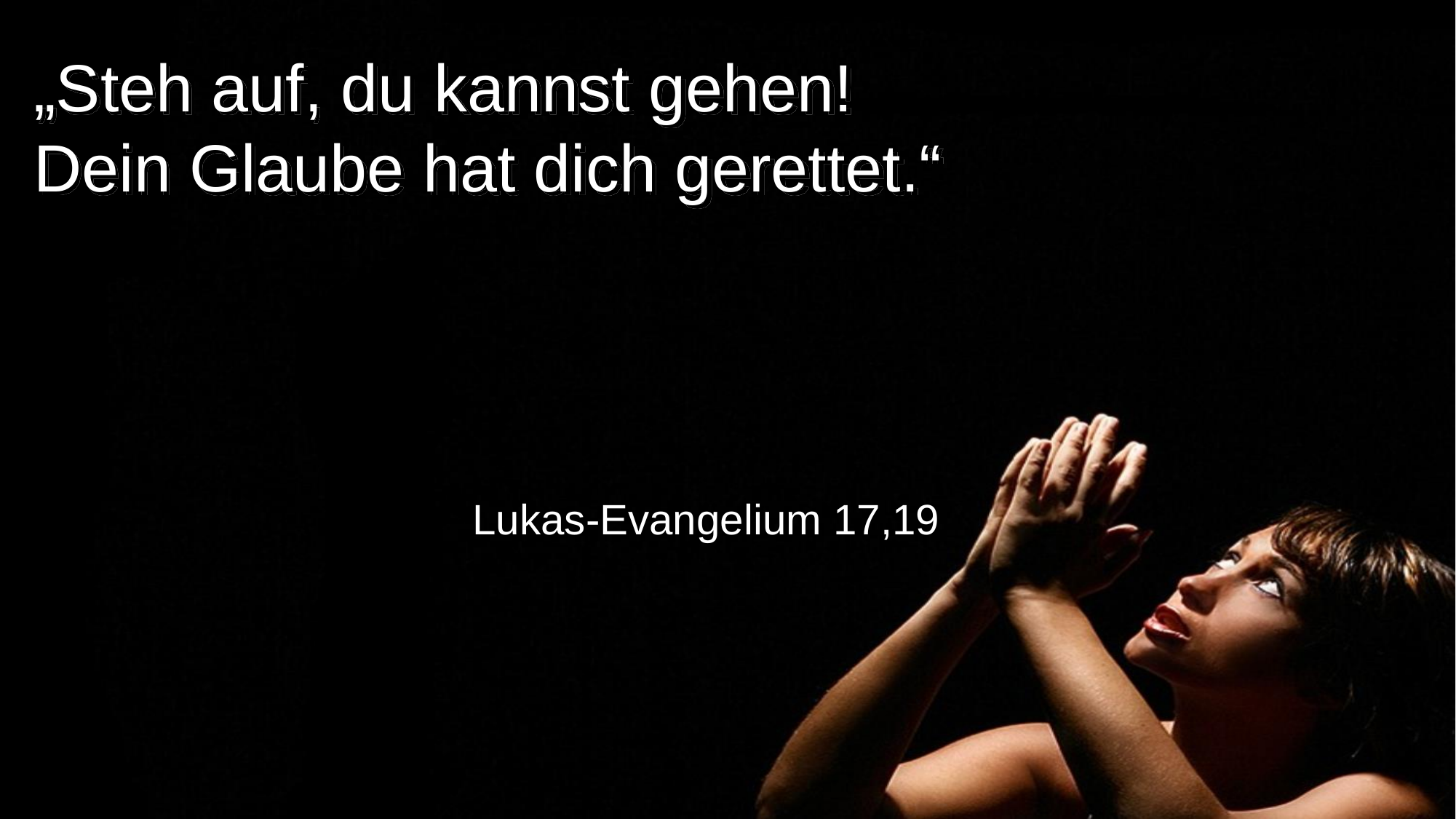

# „Steh auf, du kannst gehen! Dein Glaube hat dich gerettet.“
Lukas-Evangelium 17,19